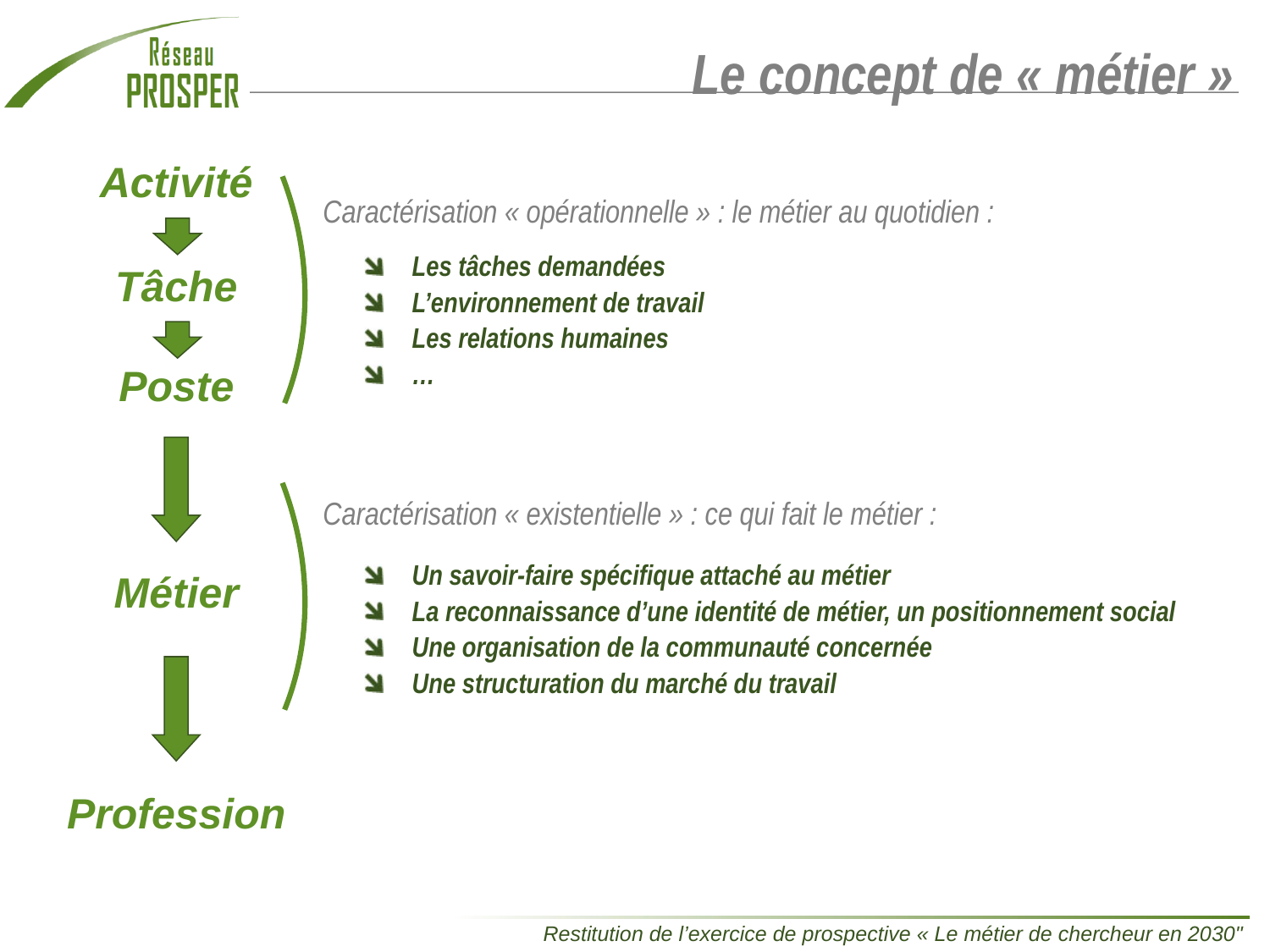

Le concept de « métier »
Activité
Caractérisation « opérationnelle » : le métier au quotidien :

Les tâches demandées
L’environnement de travail
Les relations humaines
…
Tâche

Poste

Caractérisation « existentielle » : ce qui fait le métier :
Un savoir-faire spécifique attaché au métier
La reconnaissance d’une identité de métier, un positionnement social
Une organisation de la communauté concernée
Une structuration du marché du travail
Métier

Profession